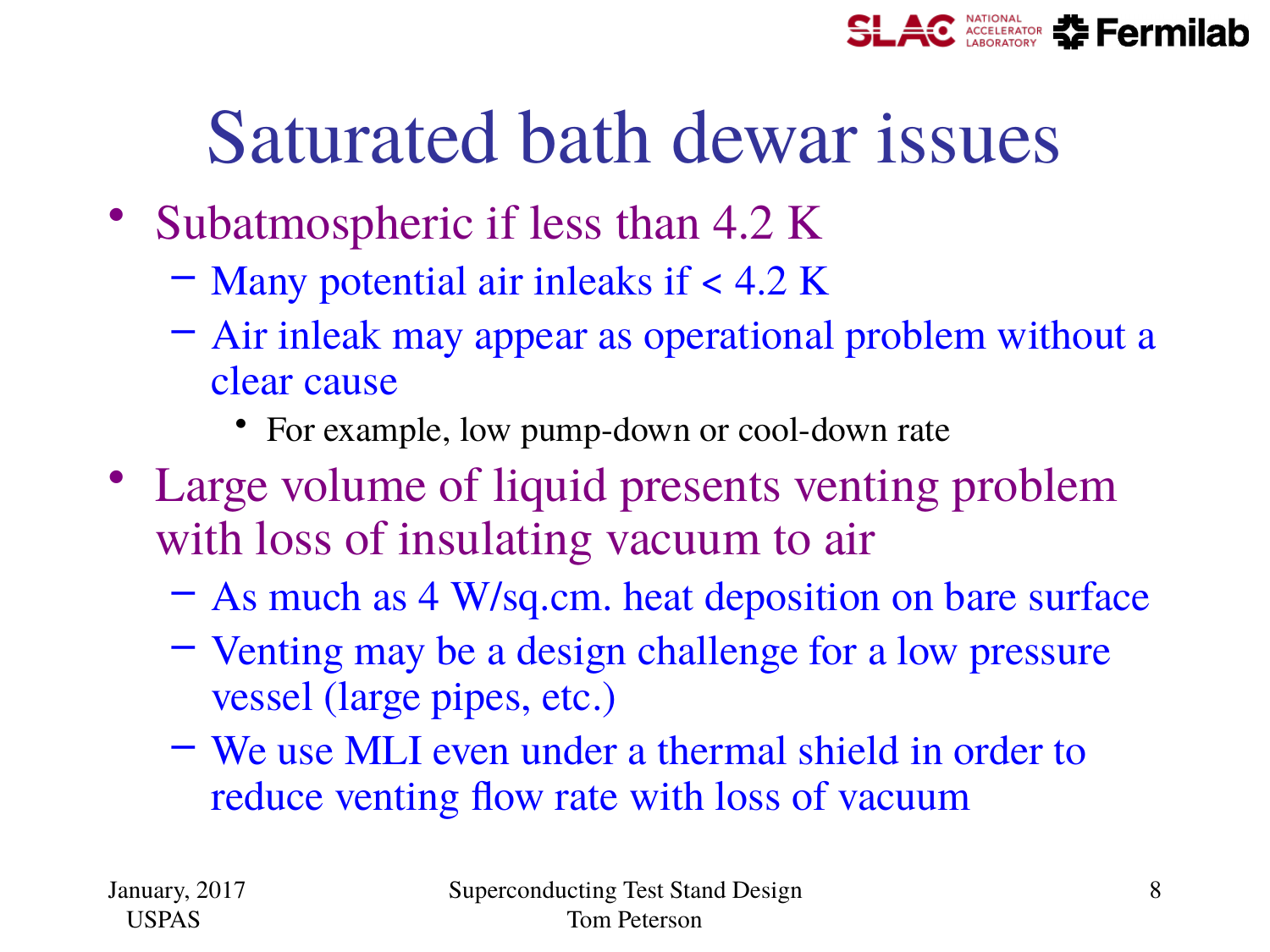

# Saturated bath dewar issues
Subatmospheric if less than 4.2 K
Many potential air inleaks if < 4.2 K
Air inleak may appear as operational problem without a clear cause
For example, low pump-down or cool-down rate
Large volume of liquid presents venting problem with loss of insulating vacuum to air
As much as 4 W/sq.cm. heat deposition on bare surface
Venting may be a design challenge for a low pressure vessel (large pipes, etc.)
We use MLI even under a thermal shield in order to reduce venting flow rate with loss of vacuum
January, 2017    USPAS
Superconducting Test Stand Design    Tom Peterson
8